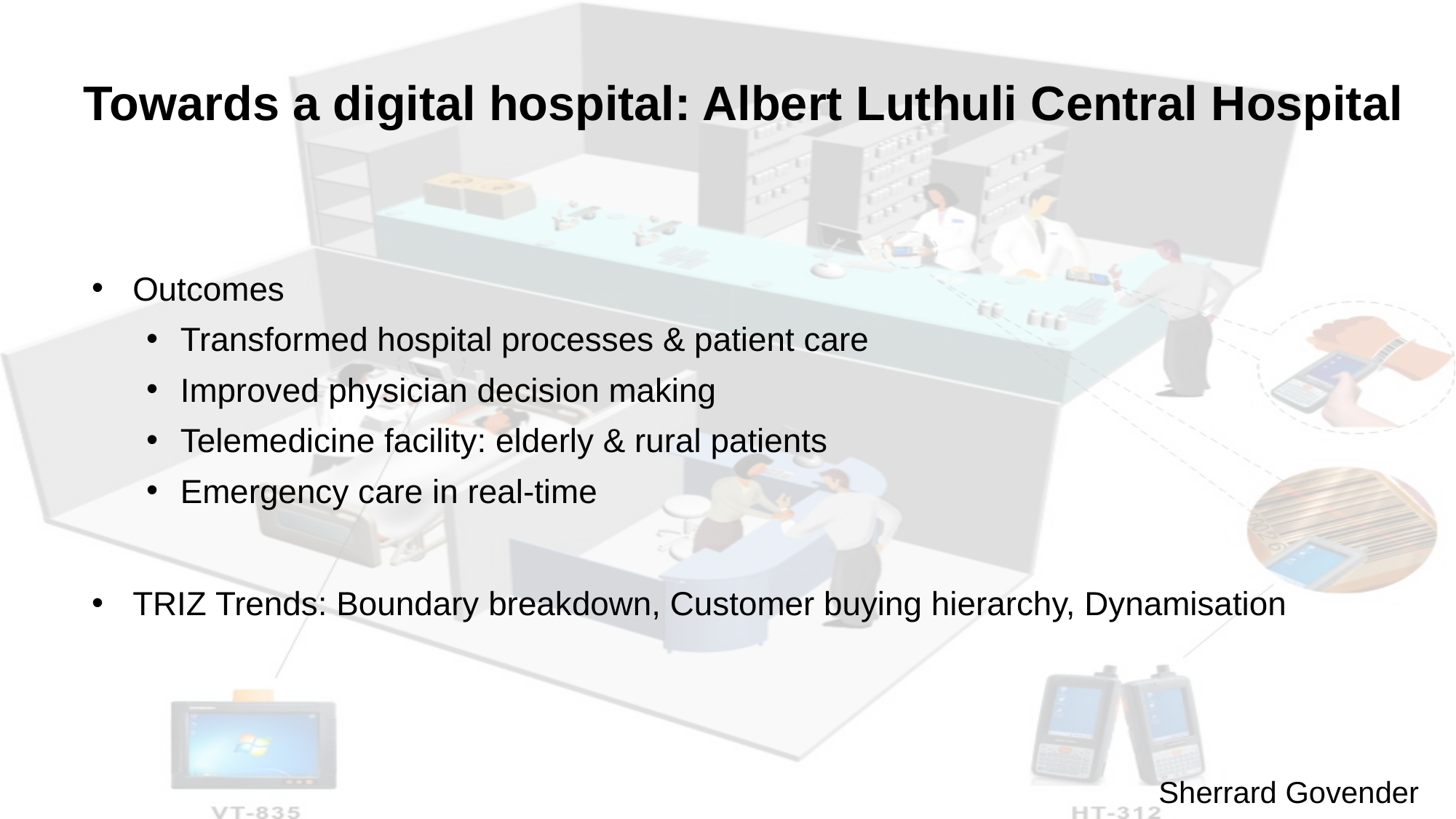

# Towards a digital hospital: Albert Luthuli Central Hospital
Outcomes
Transformed hospital processes & patient care
Improved physician decision making
Telemedicine facility: elderly & rural patients
Emergency care in real-time

TRIZ Trends: Boundary breakdown, Customer buying hierarchy, Dynamisation

Sherrard Govender